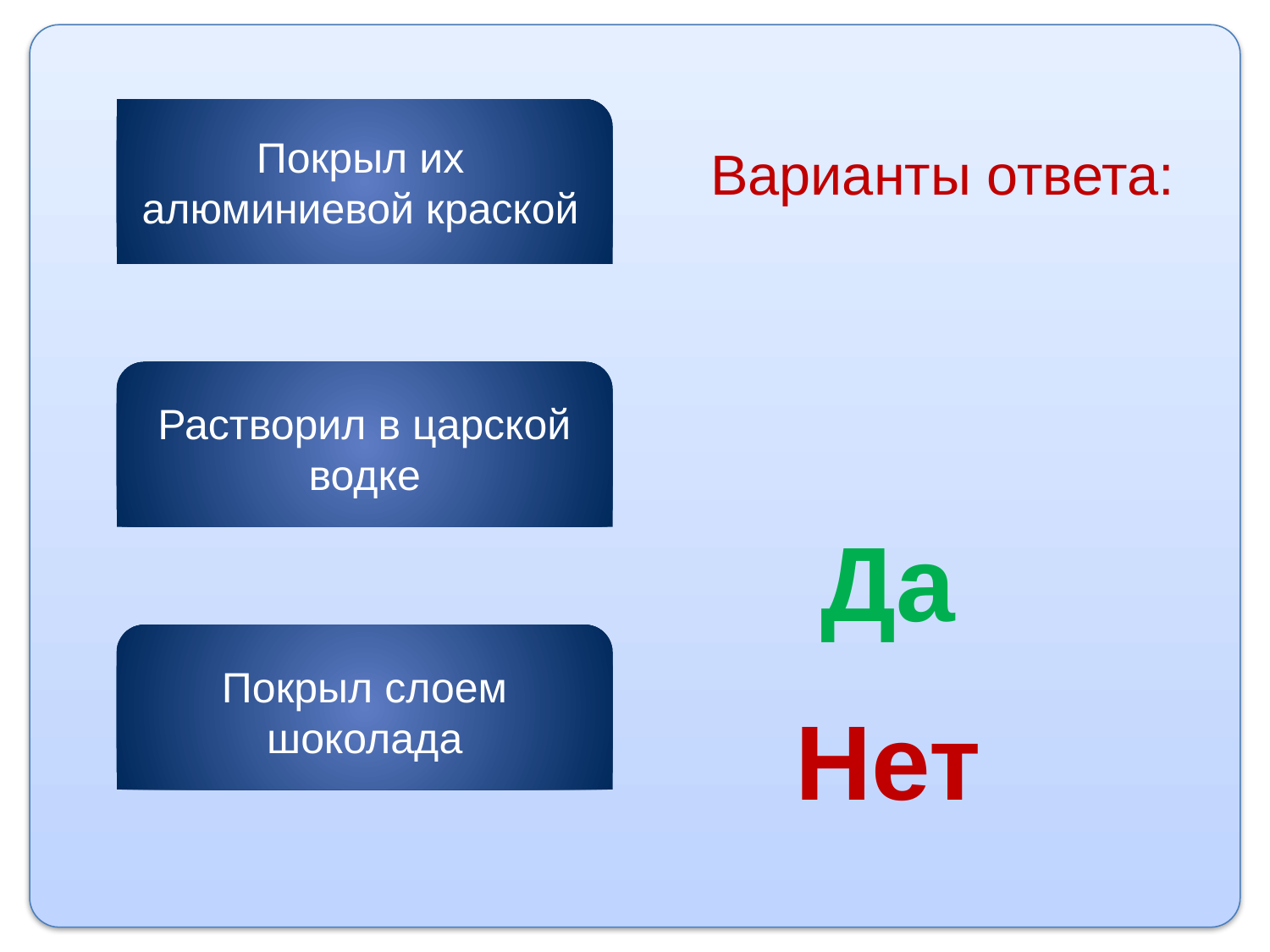

Покрыл их алюминиевой краской
Варианты ответа:
Растворил в царской водке
Да
Покрыл слоем шоколада
Нет